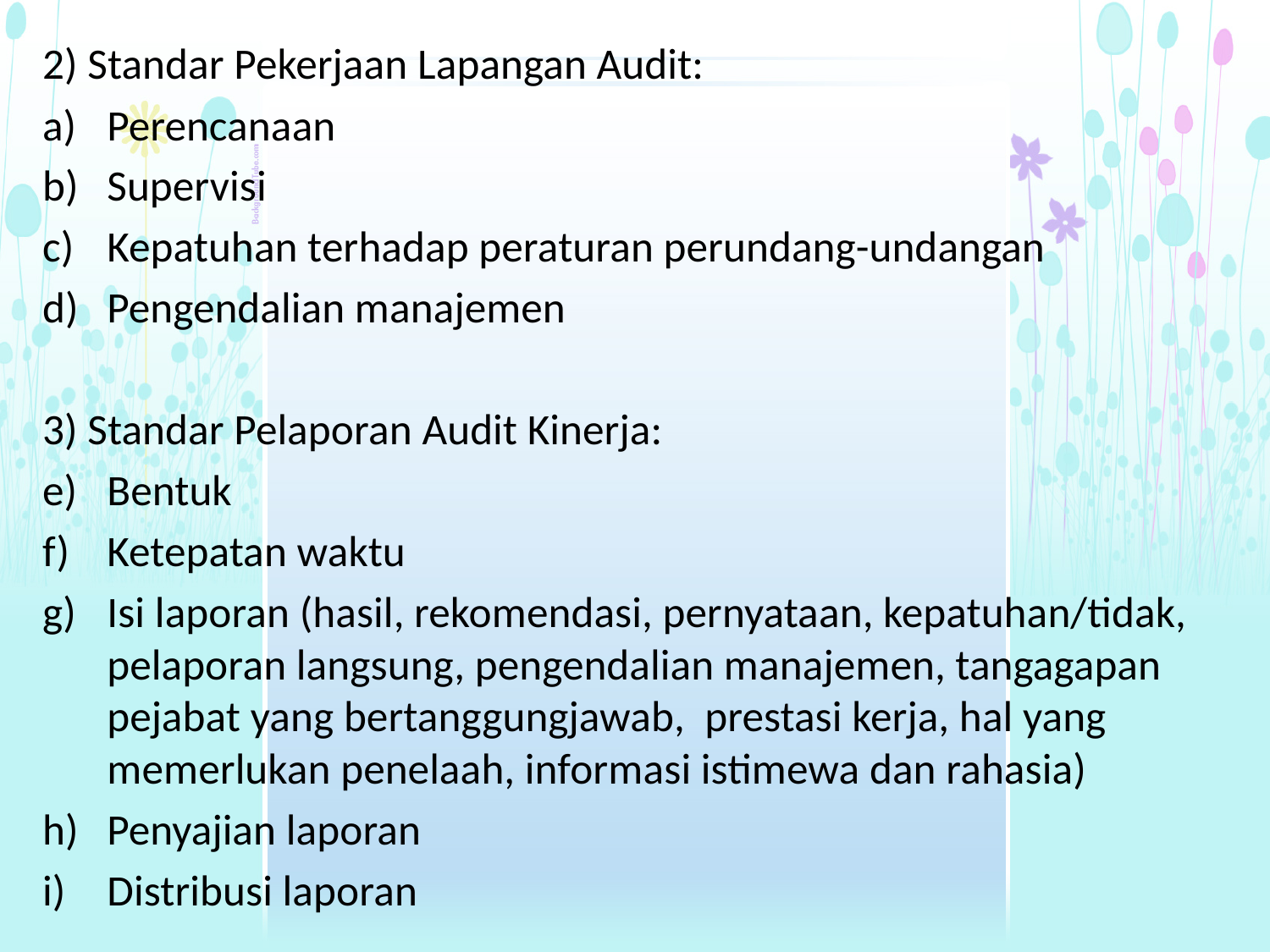

2) Standar Pekerjaan Lapangan Audit:
Perencanaan
Supervisi
Kepatuhan terhadap peraturan perundang-undangan
Pengendalian manajemen

3) Standar Pelaporan Audit Kinerja:
Bentuk
Ketepatan waktu
Isi laporan (hasil, rekomendasi, pernyataan, kepatuhan/tidak, pelaporan langsung, pengendalian manajemen, tangagapan pejabat yang bertanggungjawab,  prestasi kerja, hal yang memerlukan penelaah, informasi istimewa dan rahasia)
Penyajian laporan
Distribusi laporan